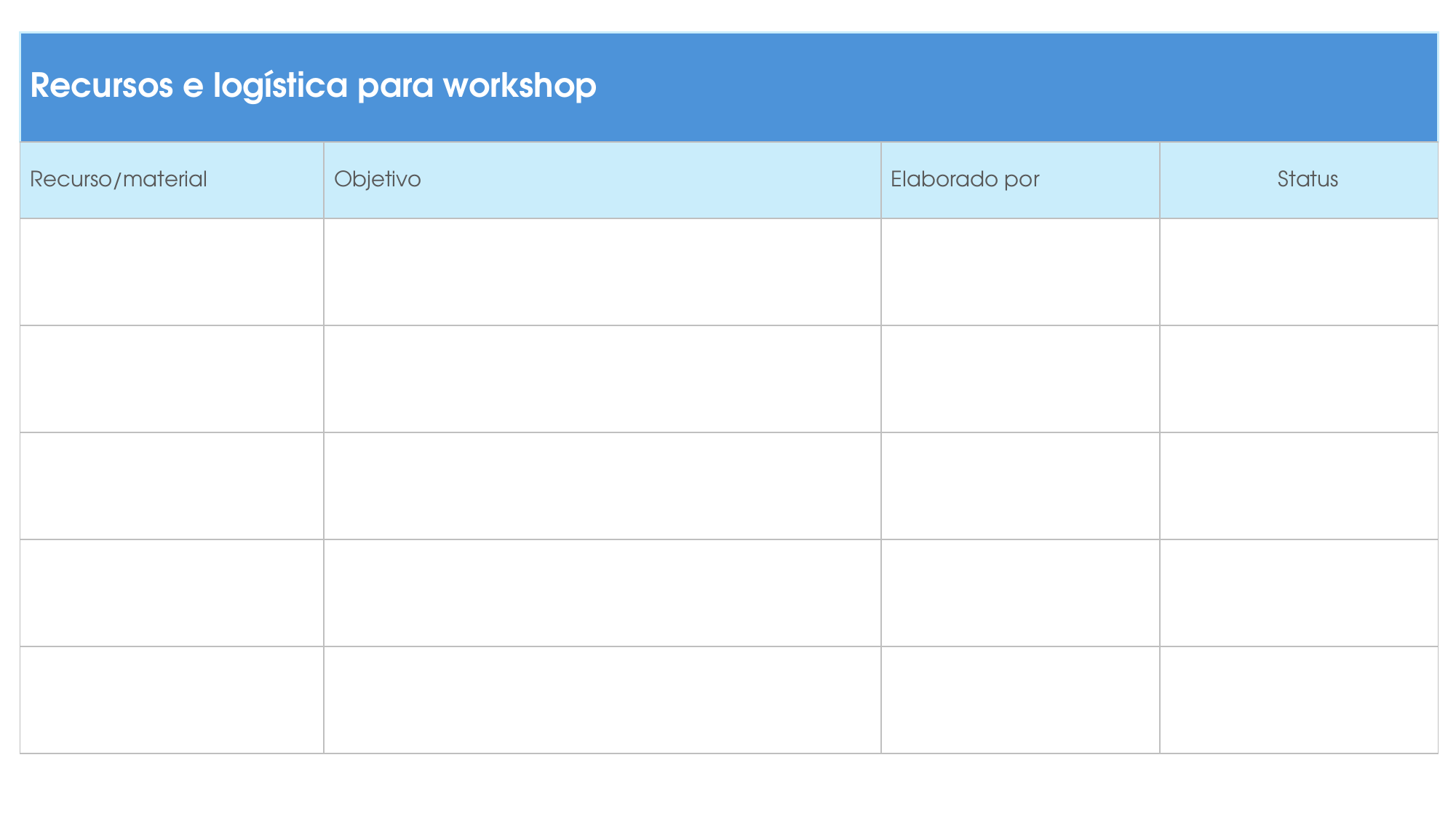

| Recursos e logística para workshop |  |  |  |
| --- | --- | --- | --- |
| Recurso/material | Objetivo | Elaborado por | Status |
|  |  |  |  |
|  |  |  |  |
|  |  |  |  |
|  |  |  |  |
|  |  |  |  |